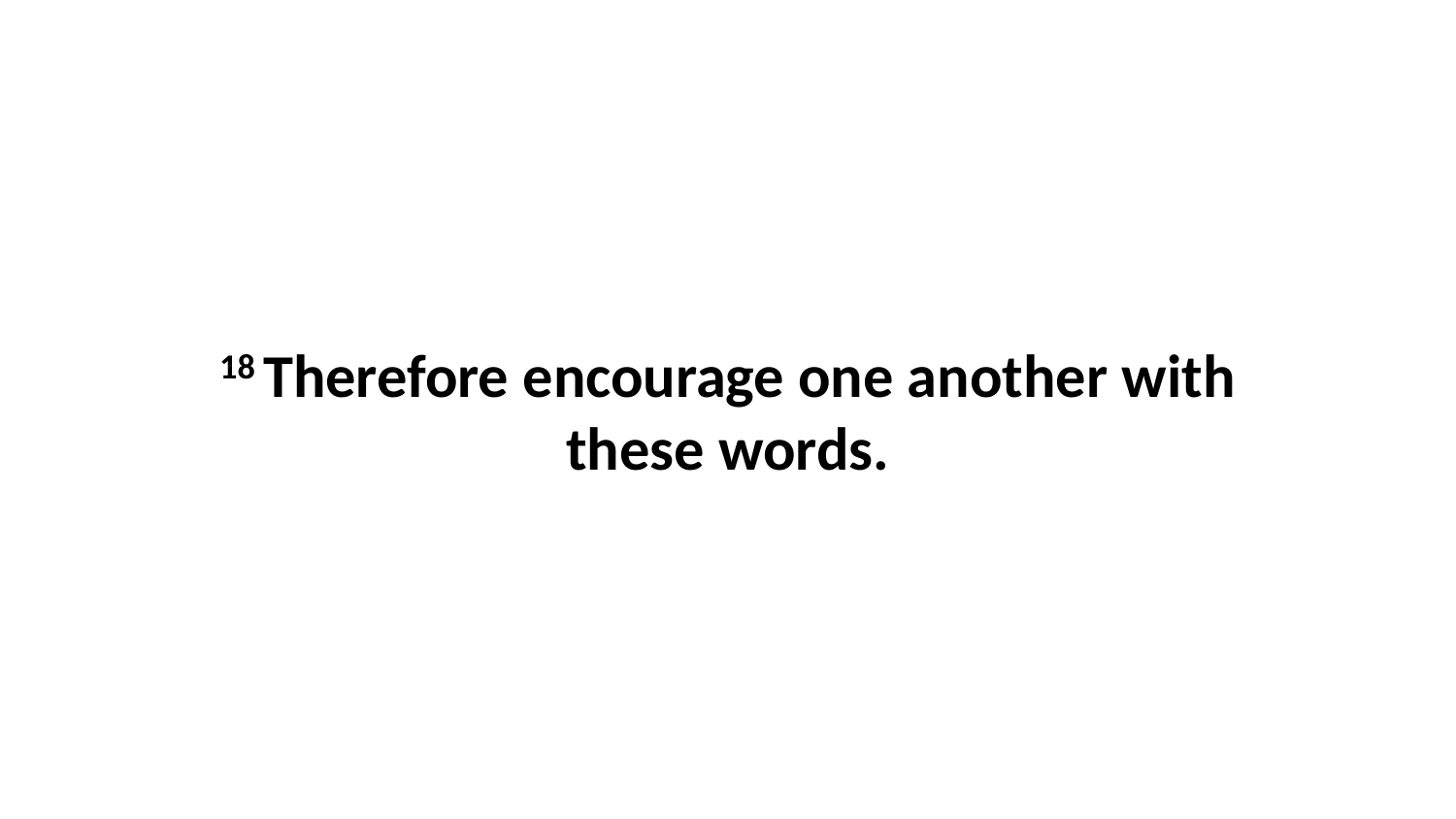

18 Therefore encourage one another with these words.